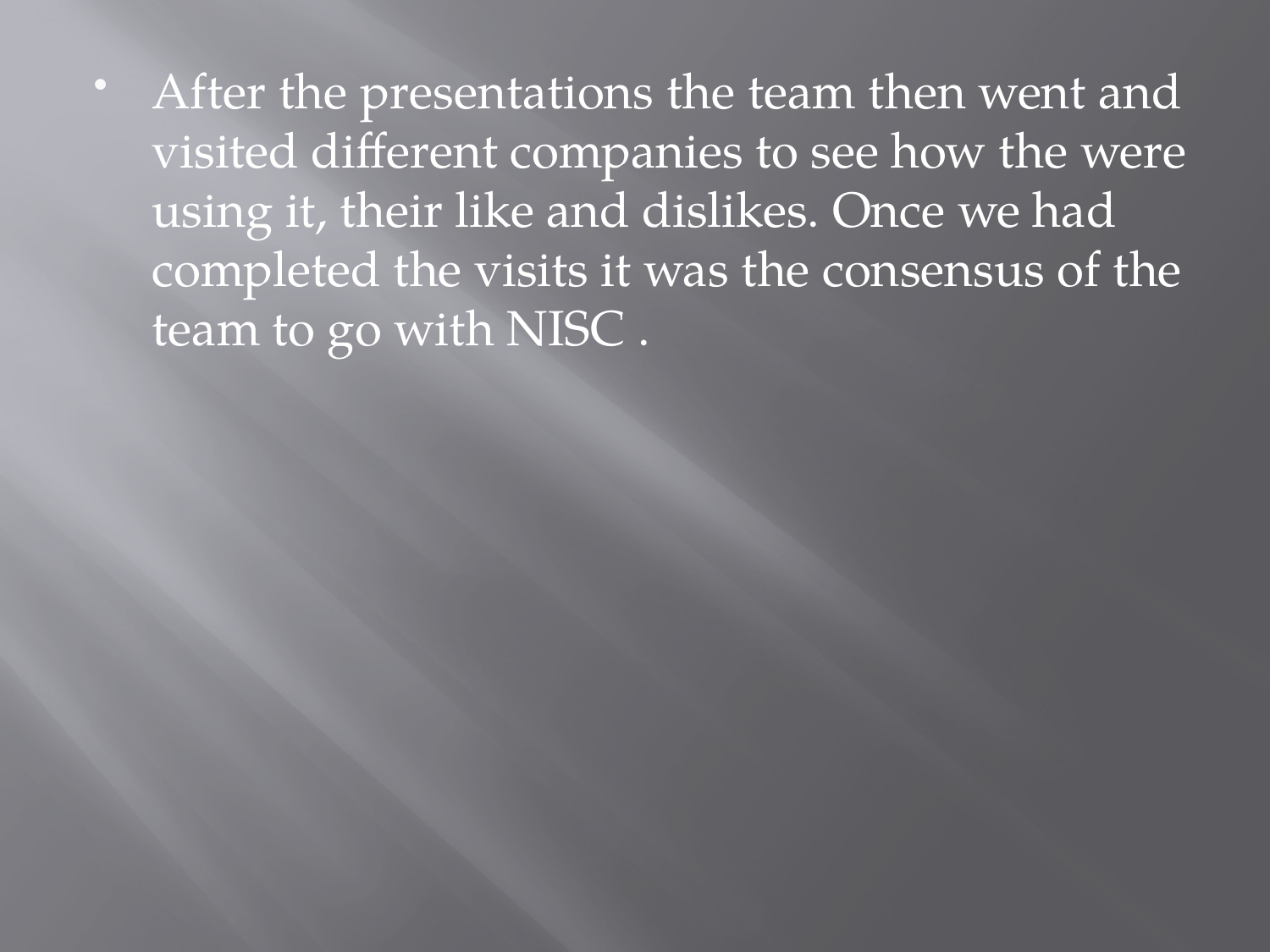

#
After the presentations the team then went and visited different companies to see how the were using it, their like and dislikes. Once we had completed the visits it was the consensus of the team to go with NISC .